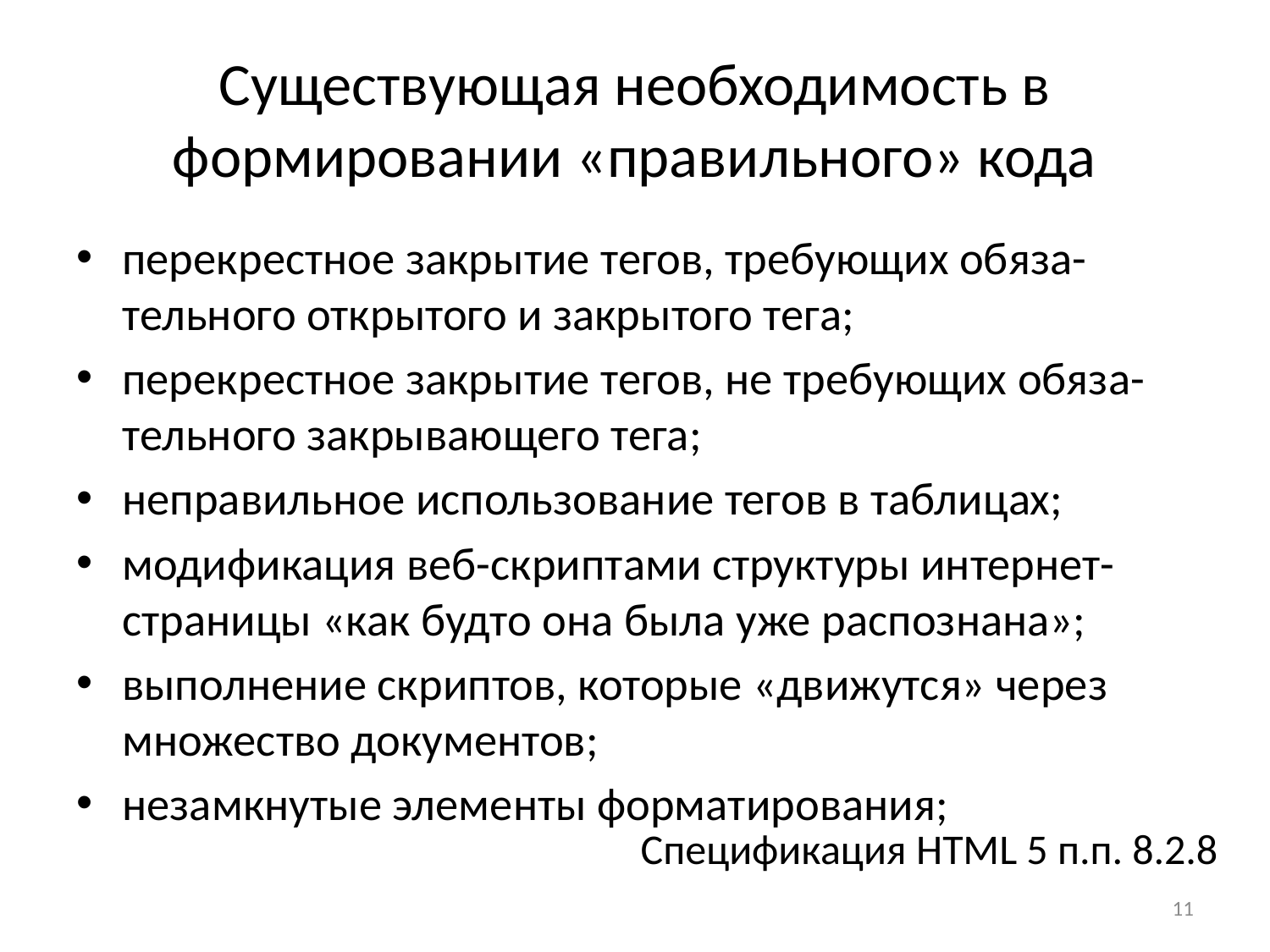

# Существующая необходимость в формировании «правильного» кода
перекрестное закрытие тегов, требующих обяза- тельного открытого и закрытого тега;
перекрестное закрытие тегов, не требующих обяза-тельного закрывающего тега;
неправильное использование тегов в таблицах;
модификация веб-скриптами структуры интернет-страницы «как будто она была уже распознана»;
выполнение скриптов, которые «движутся» через множество документов;
незамкнутые элементы форматирования;

Спецификация HTML 5 п.п. 8.2.8
11